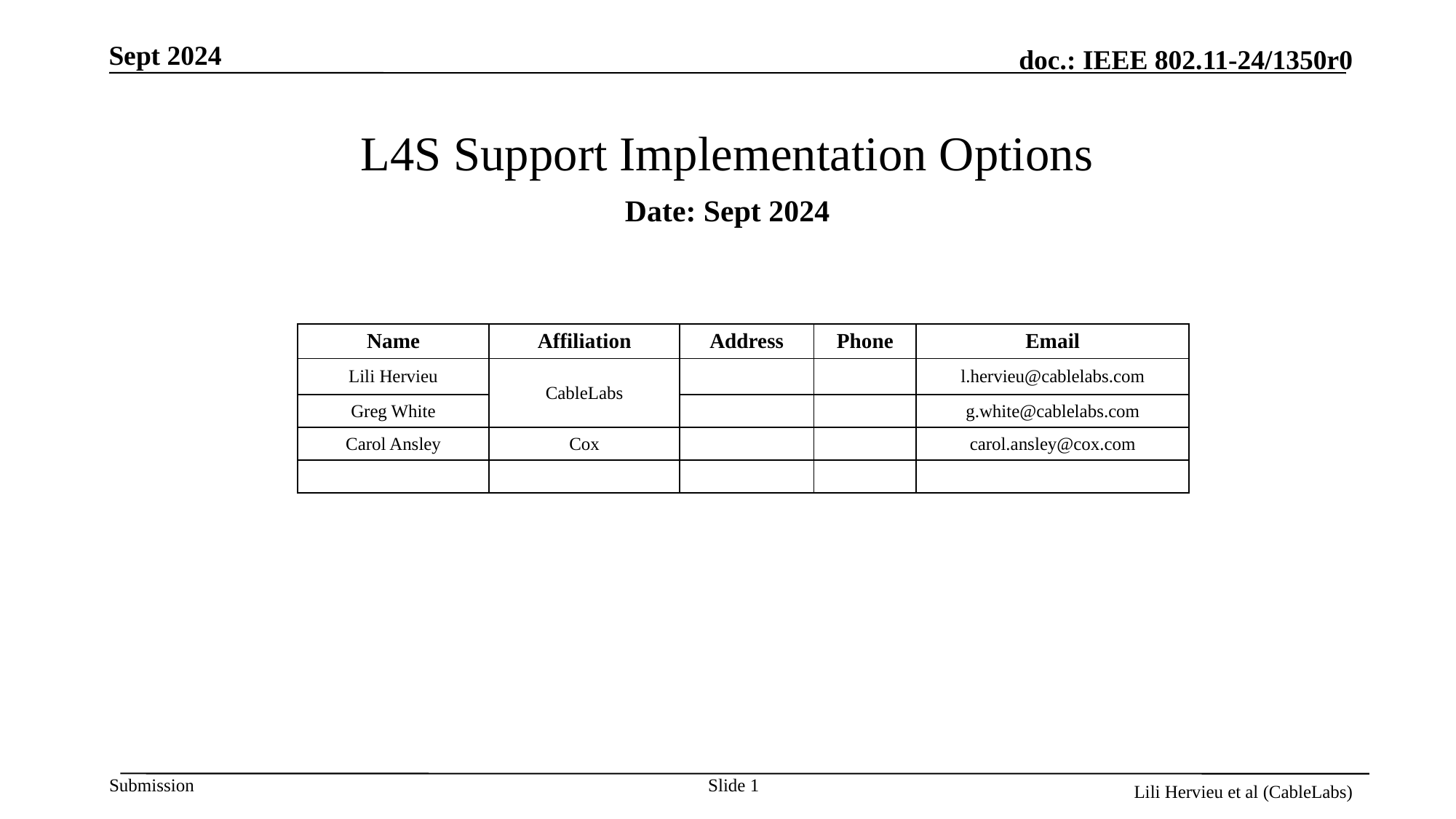

# L4S Support Implementation Options
Date: Sept 2024
Authors:
| Name | Affiliation | Address | Phone | Email |
| --- | --- | --- | --- | --- |
| Lili Hervieu | CableLabs |  |  | l.hervieu@cablelabs.com |
| Greg White |  |  |  | g.white@cablelabs.com |
| Carol Ansley | Cox |  |  | carol.ansley@cox.com |
|  |  |  |  |  |
Slide 1